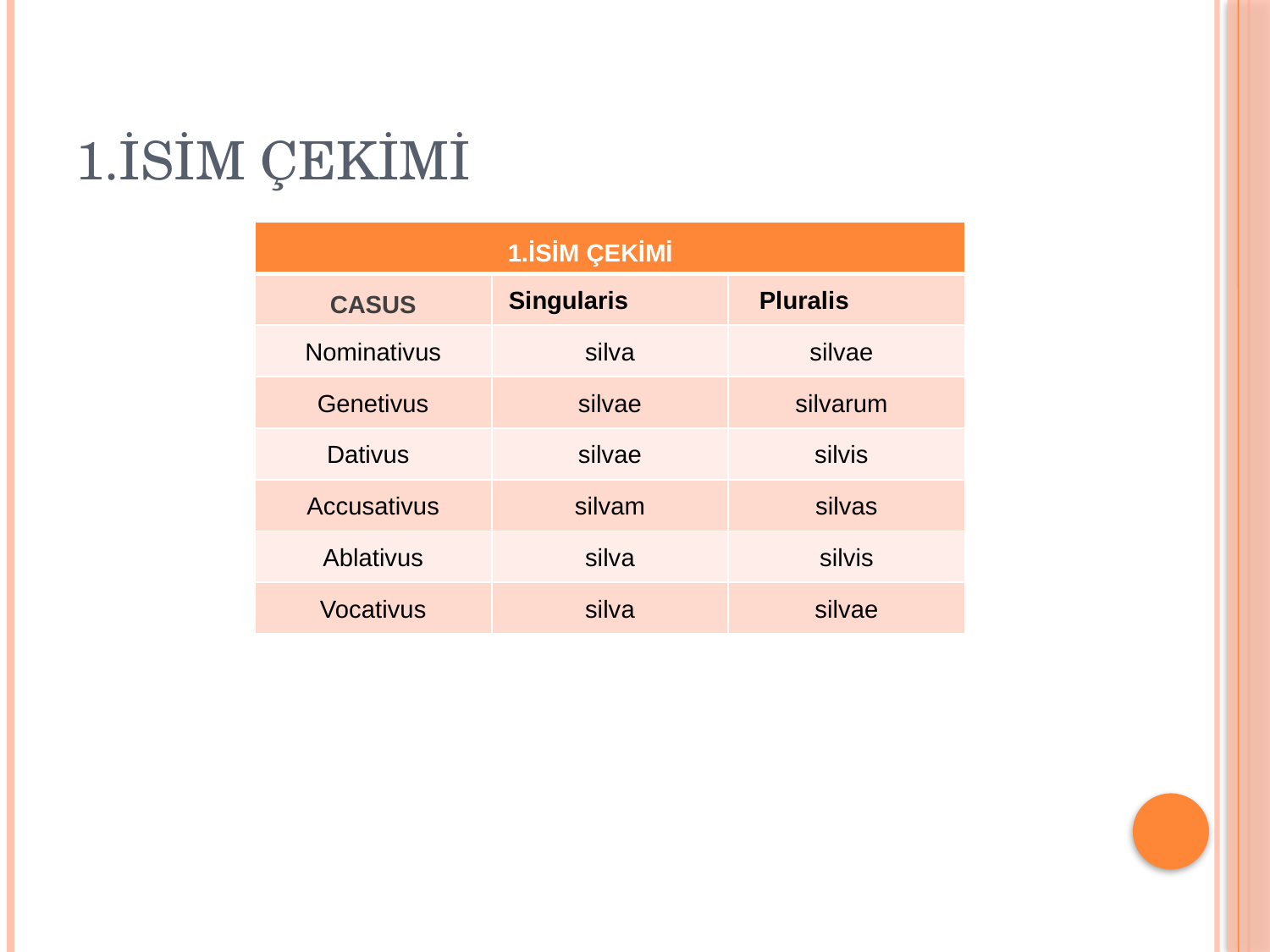

# 1.İSİM ÇEKİMİ
| 1.İSİM ÇEKİMİ |  |  |
| --- | --- | --- |
| CASUS | Singularis | Pluralis |
| Nominativus | silva | silvae |
| Genetivus | silvae | silvarum |
| Dativus | silvae | silvis |
| Accusativus | silvam | silvas |
| Ablativus | silva | silvis |
| Vocativus | silva | silvae |